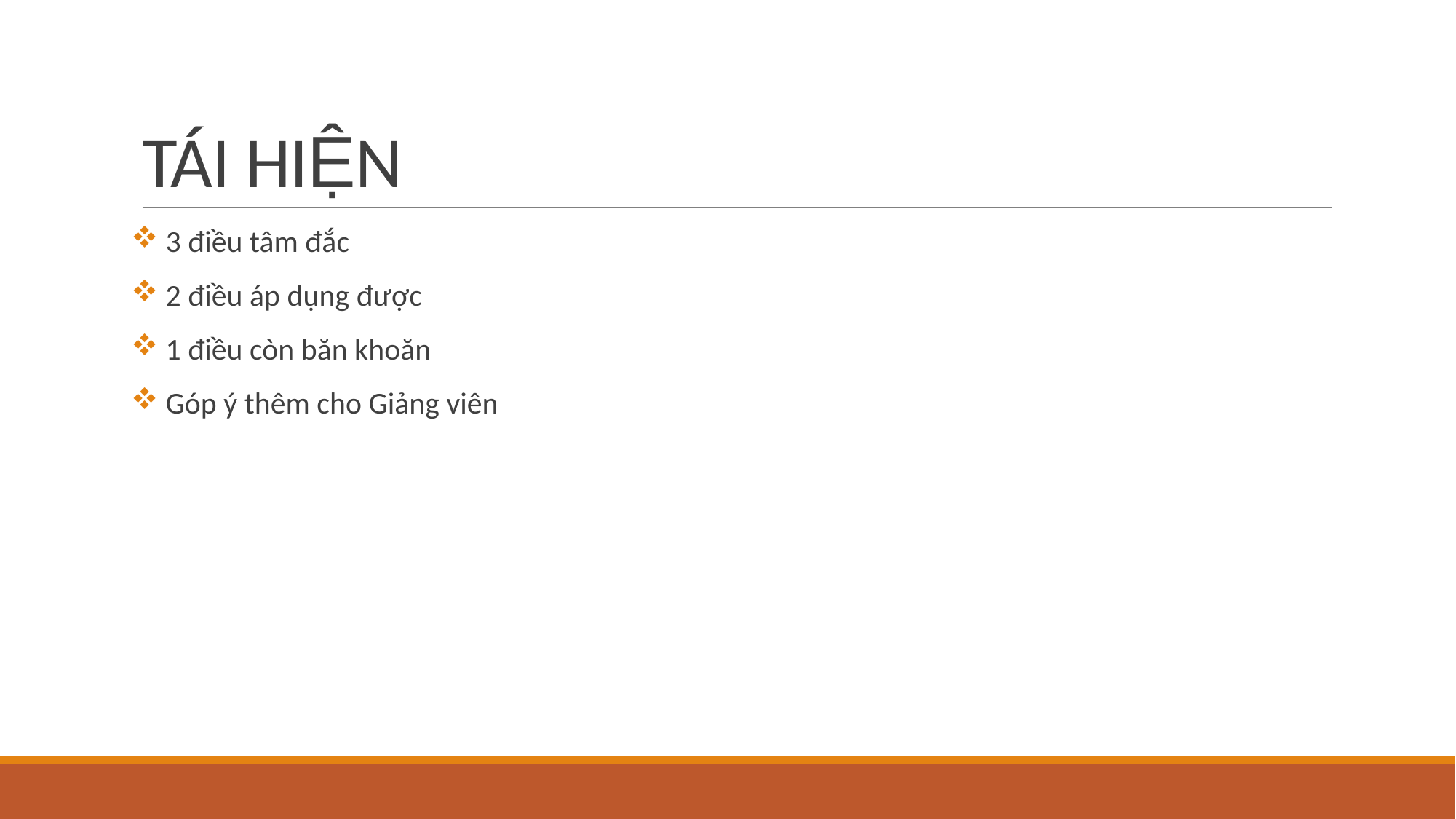

# TÁI HIỆN
 3 điều tâm đắc
 2 điều áp dụng được
 1 điều còn băn khoăn
 Góp ý thêm cho Giảng viên